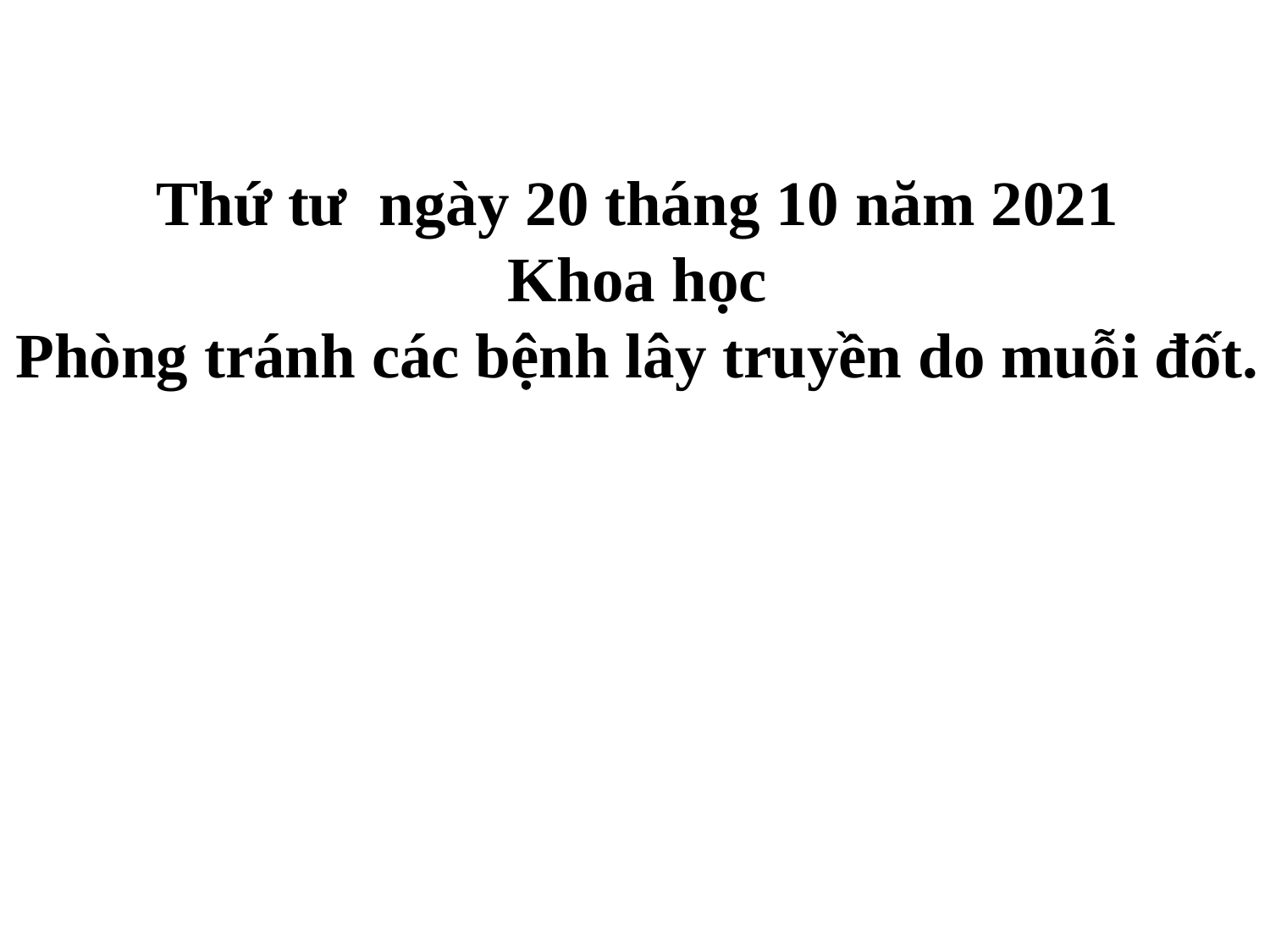

Thứ tư  ngày 20 tháng 10 năm 2021
Khoa học
Phòng tránh các bệnh lây truyền do muỗi đốt.